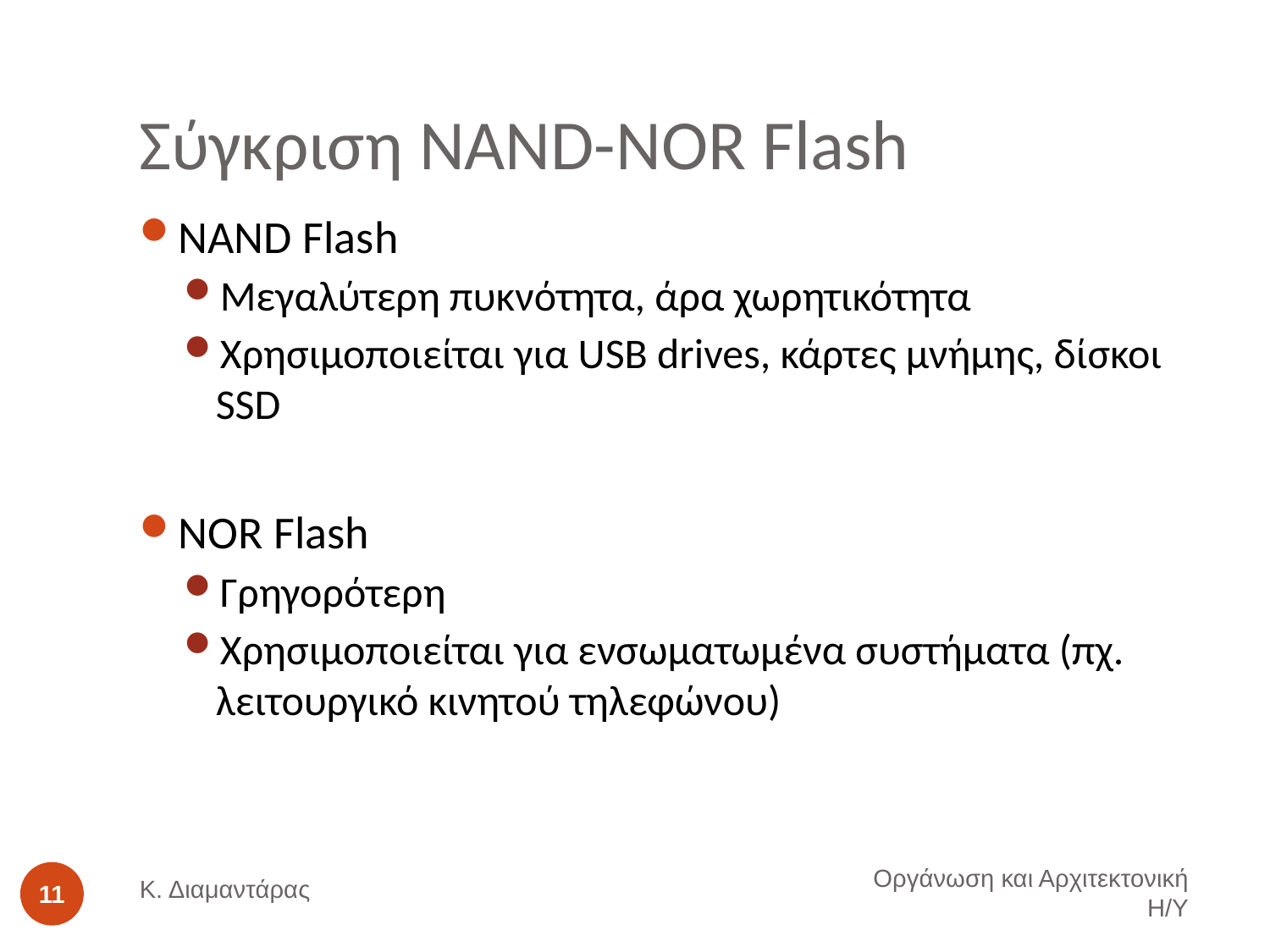

# Σύγκριση NAND-NOR Flash
NAND Flash
Μεγαλύτερη πυκνότητα, άρα χωρητικότητα
Χρησιμοποιείται για USB drives, κάρτες μνήμης, δίσκοι SSD

NOR Flash
Γρηγορότερη
Χρησιμοποιείται για ενσωματωμένα συστήματα (πχ. λειτουργικό κινητού τηλεφώνου)
Κ. Διαμαντάρας
Οργάνωση και Αρχιτεκτονική Η/Υ
11